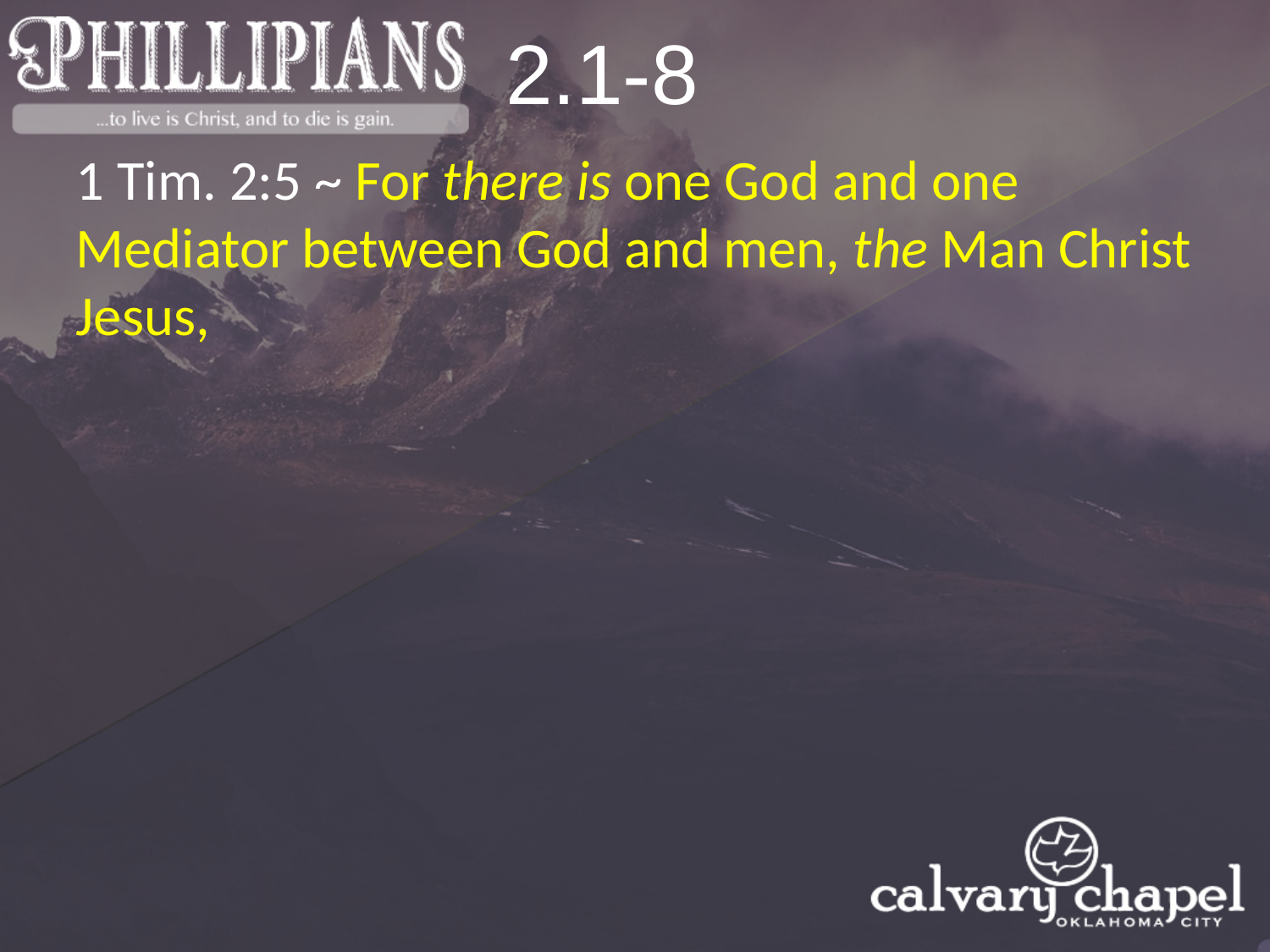

2.1-8
1 Tim. 2:5 ~ For there is one God and one Mediator between God and men, the Man Christ Jesus,